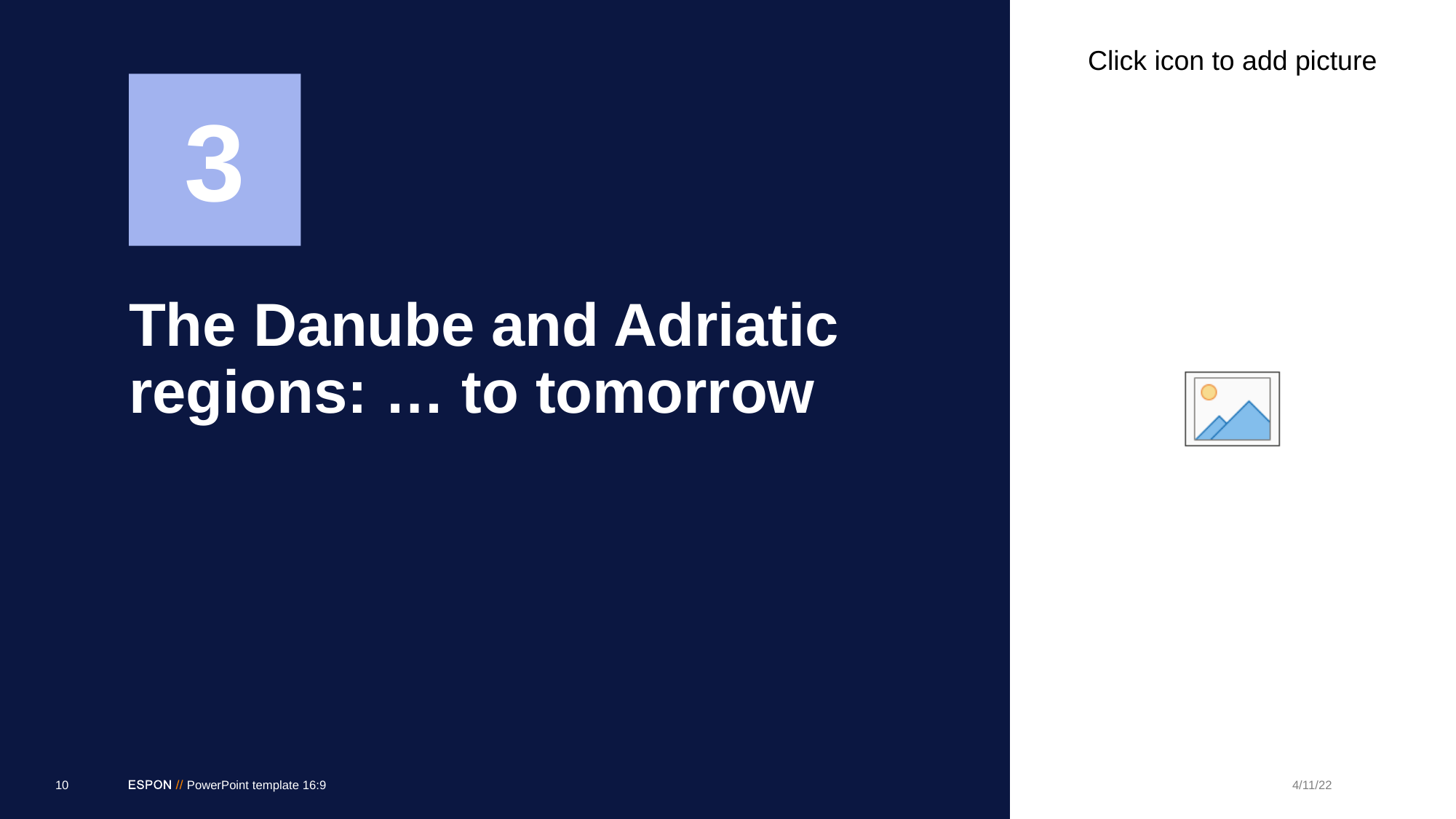

3
# The Danube and Adriatic regions: … to tomorrow
10
PowerPoint template 16:9
4/11/22